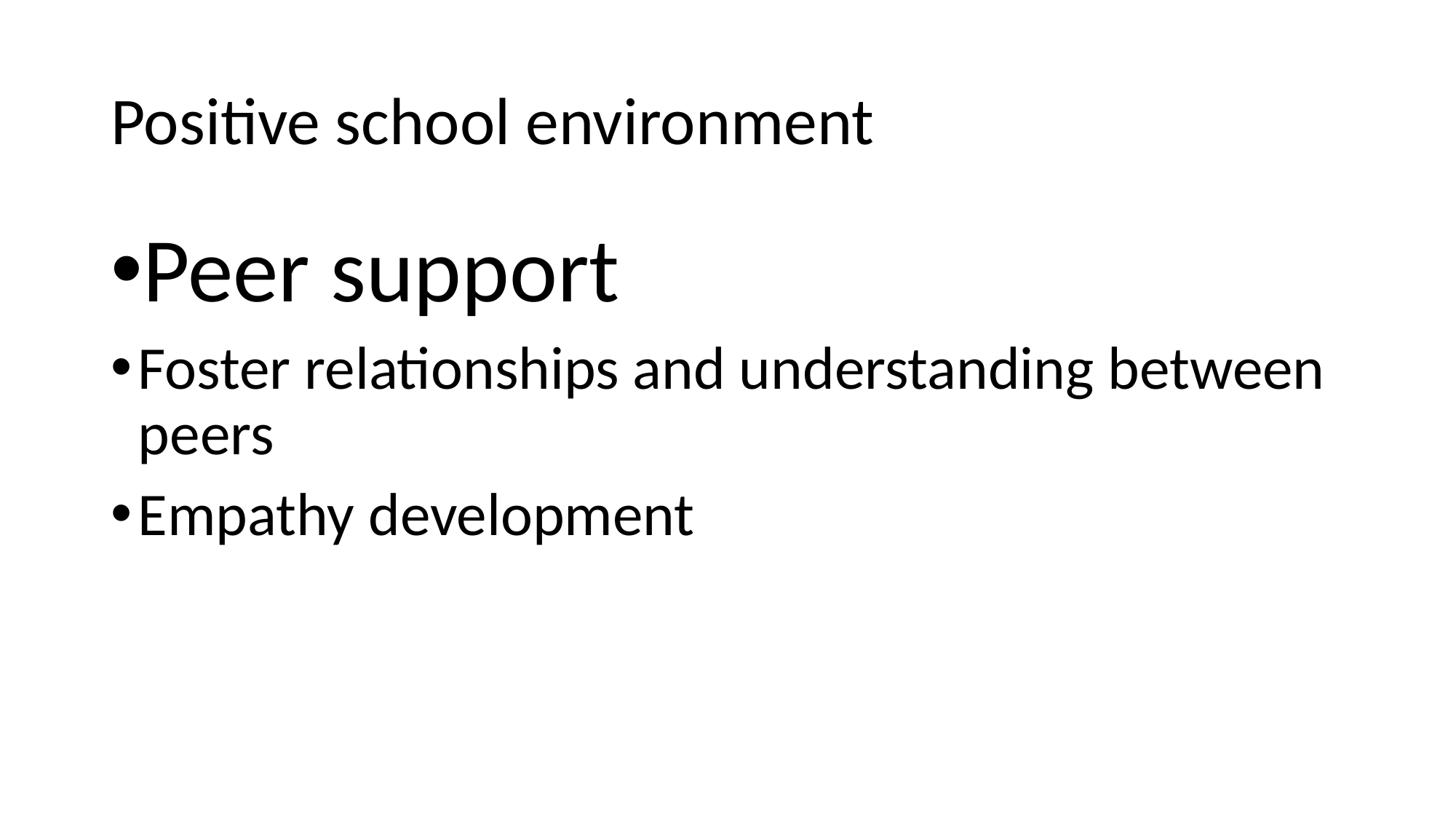

# Positive school environment
Peer support
Foster relationships and understanding between peers
Empathy development